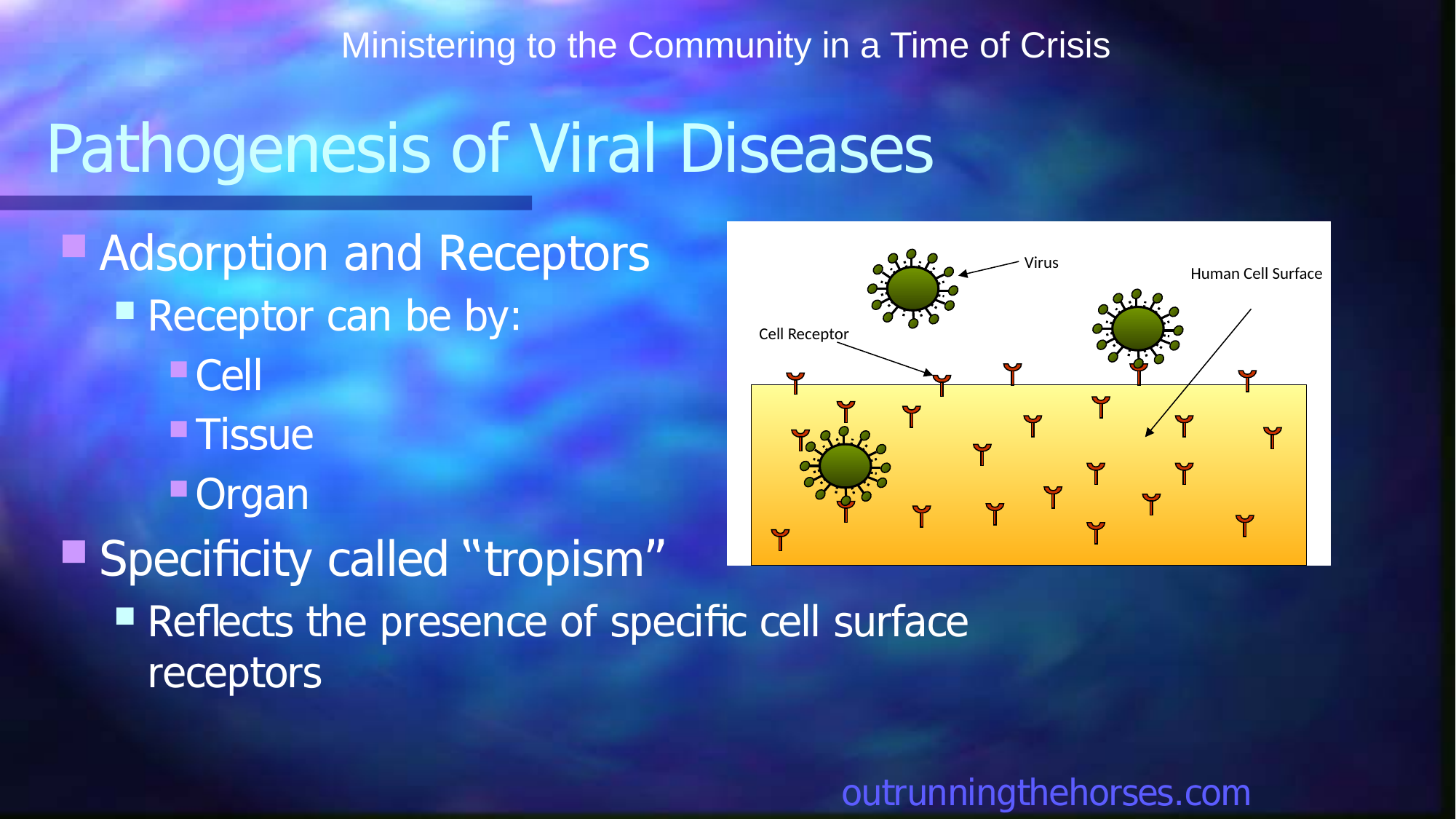

Ministering to the Community in a Time of Crisis
# Pathogenesis of Viral Diseases
Adsorption and Receptors
Receptor can be by:
Cell
Tissue
Organ
Specificity called “tropism”
Reflects the presence of specific cell surface receptors

Virus

Human Cell Surface

Cell Receptor

outrunningthehorses.com